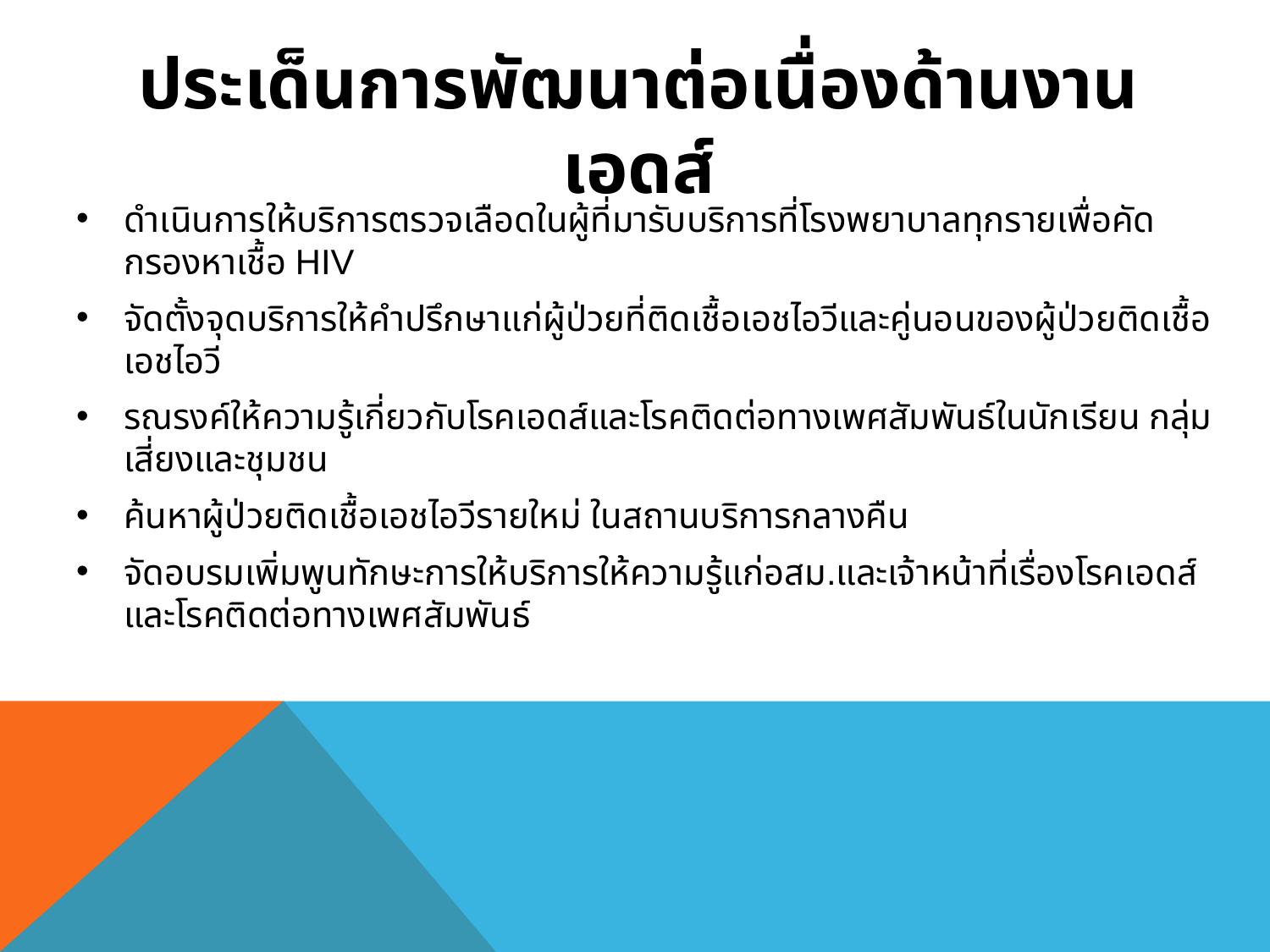

# ประเด็นการพัฒนาต่อเนื่องด้านงานเอดส์
ดำเนินการให้บริการตรวจเลือดในผู้ที่มารับบริการที่โรงพยาบาลทุกรายเพื่อคัดกรองหาเชื้อ HIV
จัดตั้งจุดบริการให้คำปรึกษาแก่ผู้ป่วยที่ติดเชื้อเอชไอวีและคู่นอนของผู้ป่วยติดเชื้อเอชไอวี
รณรงค์ให้ความรู้เกี่ยวกับโรคเอดส์และโรคติดต่อทางเพศสัมพันธ์ในนักเรียน กลุ่มเสี่ยงและชุมชน
ค้นหาผู้ป่วยติดเชื้อเอชไอวีรายใหม่ ในสถานบริการกลางคืน
จัดอบรมเพิ่มพูนทักษะการให้บริการให้ความรู้แก่อสม.และเจ้าหน้าที่เรื่องโรคเอดส์และโรคติดต่อทางเพศสัมพันธ์